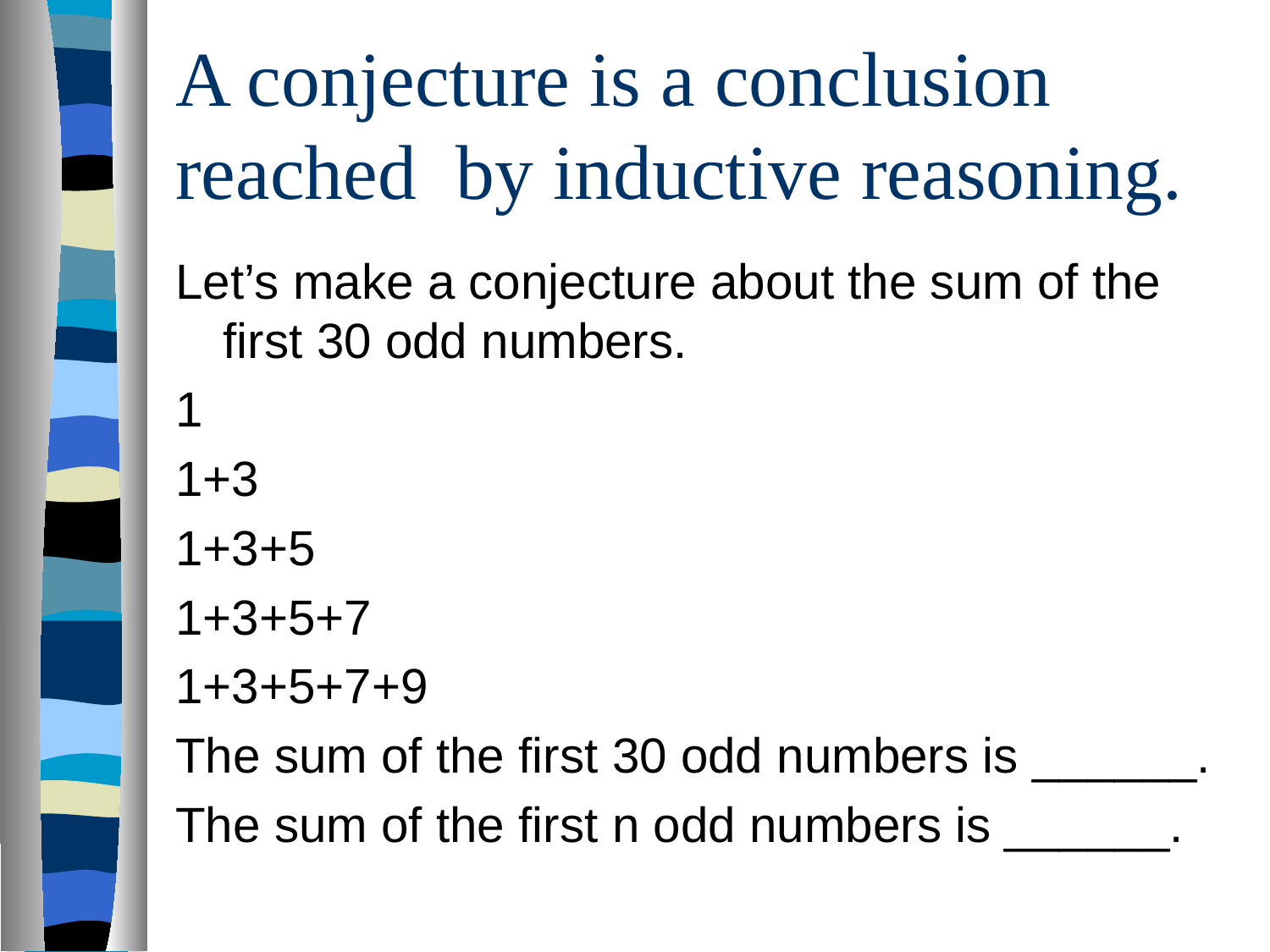

# A conjecture is a conclusion reached  by inductive reasoning.
Let’s make a conjecture about the sum of the first 30 odd numbers.
1
1+3
1+3+5
1+3+5+7
1+3+5+7+9
The sum of the first 30 odd numbers is ______.
The sum of the first n odd numbers is ______.